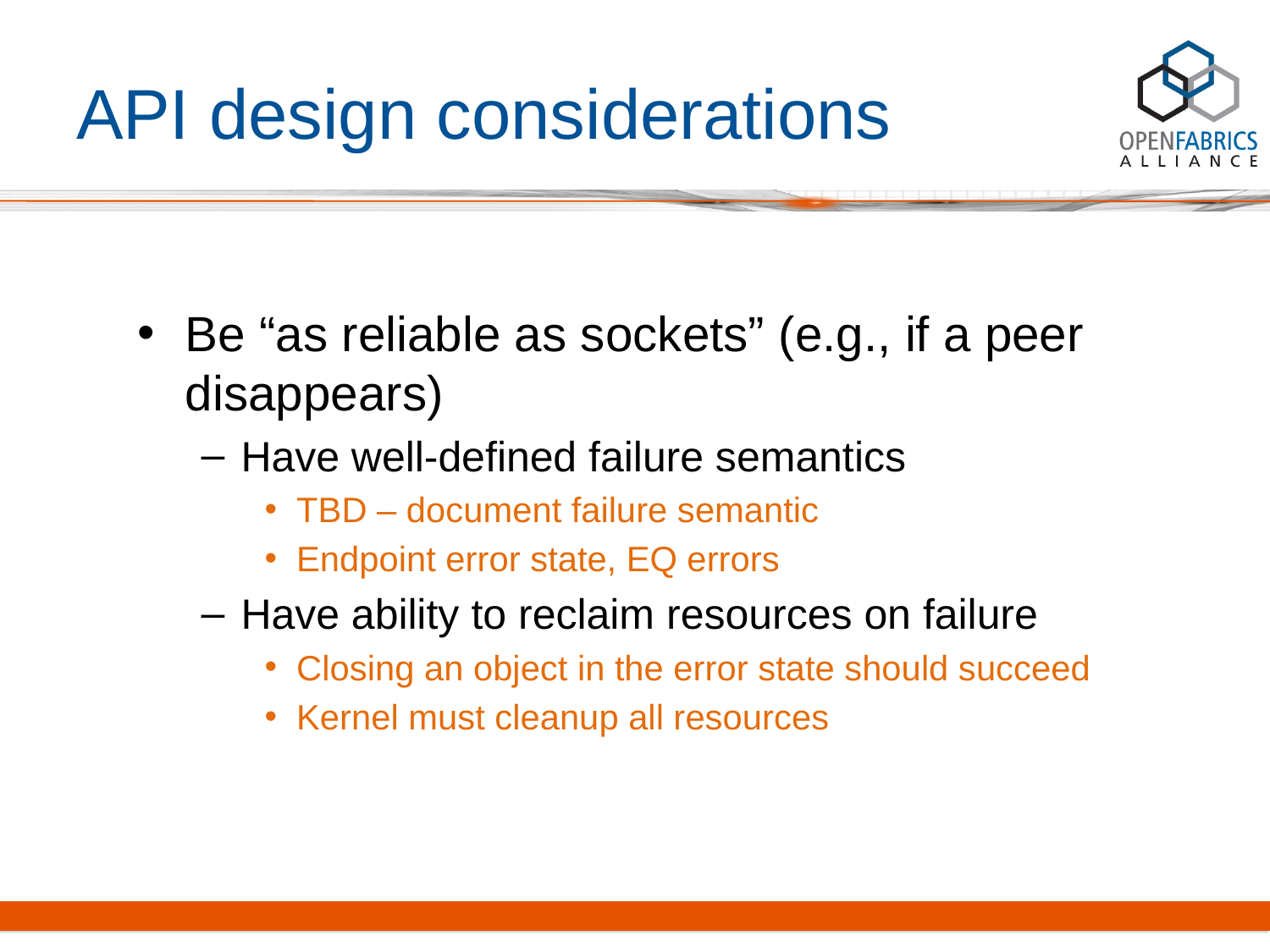

# API design considerations
Be “as reliable as sockets” (e.g., if a peer disappears)
Have well-defined failure semantics
TBD – document failure semantic
Endpoint error state, EQ errors
Have ability to reclaim resources on failure
Closing an object in the error state should succeed
Kernel must cleanup all resources